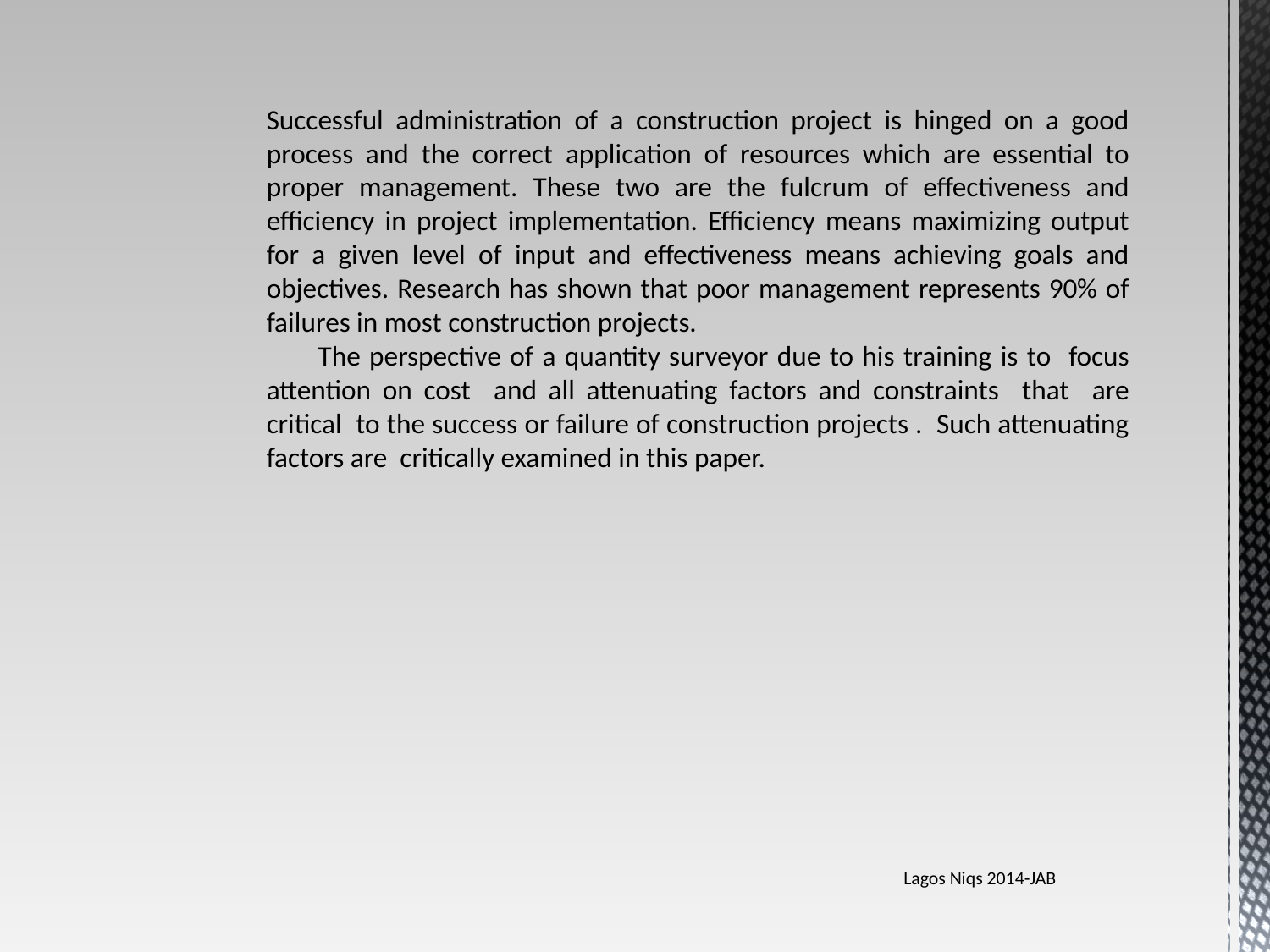

Successful administration of a construction project is hinged on a good 	process and the correct application of resources which are essential to 	proper management. These two are the fulcrum of effectiveness and 	efficiency in project implementation. Efficiency means maximizing output 	for a given level of input and effectiveness means achieving goals and 	objectives. Research has shown that poor management represents 90% of 	failures in most construction projects.
                    The perspective of a quantity surveyor due to his training is to  focus 	attention on cost  and all attenuating factors and constraints  that  are 	critical  to the success or failure of construction projects .  Such attenuating 	factors are  critically examined in this paper.

Lagos Niqs 2014-JAB